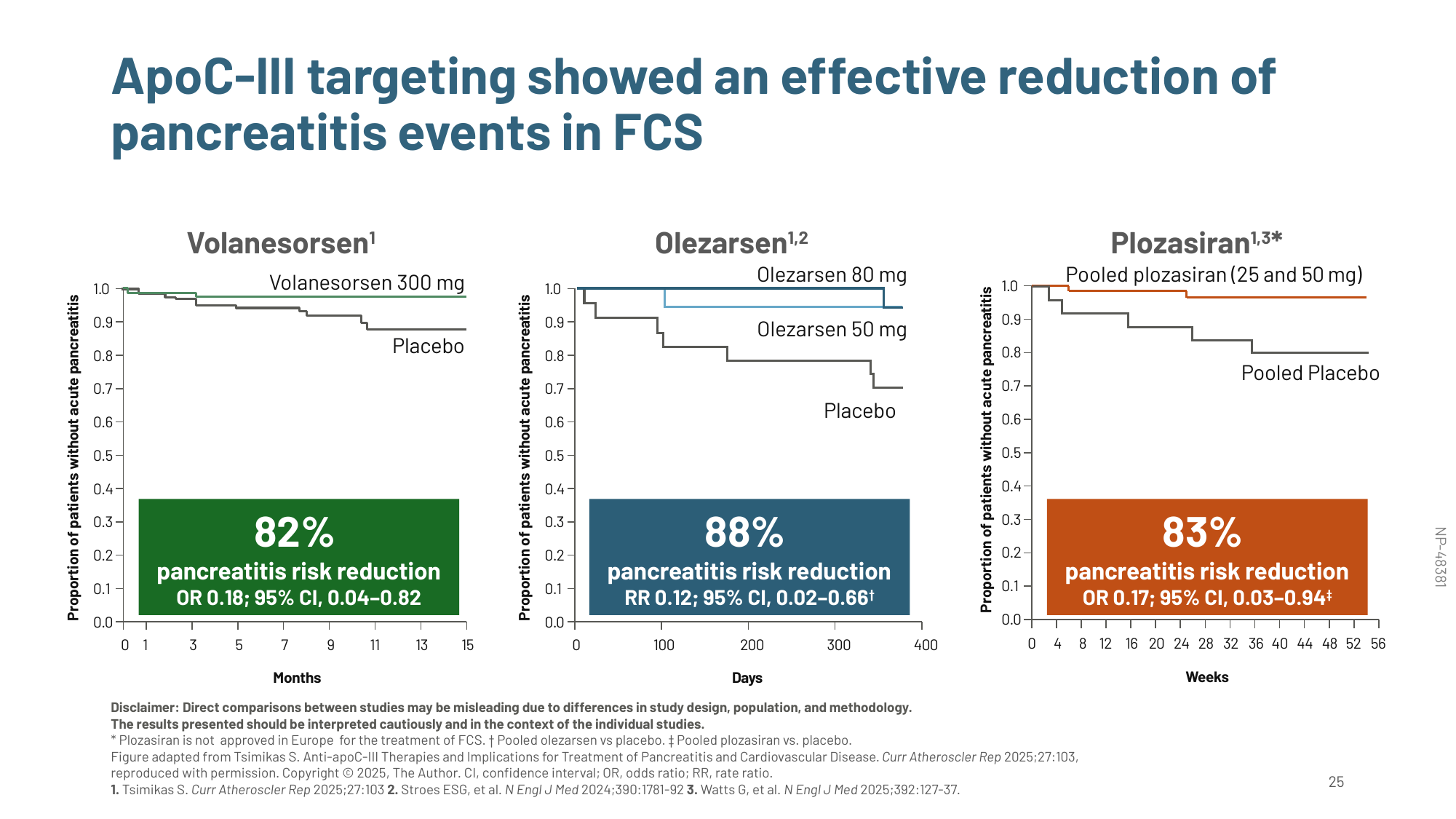

# ApoC-III targeting showed an effective reduction of pancreatitis events in FCS
Volanesorsen1
Olezarsen1,2
Plozasiran1,3*
Pooled plozasiran (25 and 50 mg)
Olezarsen 80 mg
Volanesorsen 300 mg
Proportion of patients without acute pancreatitis
1.0
1.0
1.0
Proportion of patients without acute pancreatitis
Proportion of patients without acute pancreatitis

0.9
0.9
0.9
Olezarsen 50 mg
Placebo
0.8
0.8
0.8
Pooled Placebo
0.7
0.7
0.7
Placebo
0.6
0.6
0.6
0.5
0.5
0.5
0.4
0.4
0.4
82%
pancreatitis risk reduction
OR 0.18; 95% CI, 0.04–0.82
88%
pancreatitis risk reduction
RR 0.12; 95% CI, 0.02–0.66†
83%
pancreatitis risk reduction
OR 0.17; 95% CI, 0.03–0.94‡
0.3
0.3
0.3
0.2
0.2
0.2
0.1
0.1
0.1
0.0
0.0
0.0
0
4
8
12
16
20
24
28
32
36
40
44
48
52
56
0
1
3
5
7
9
11
13
15
0
100
200
300
400
Weeks
Months
Days
Disclaimer: Direct comparisons between studies may be misleading due to differences in study design, population, and methodology.
The results presented should be interpreted cautiously and in the context of the individual studies.
* Plozasiran is not  approved in Europe  for the treatment of FCS. † Pooled olezarsen vs placebo. ‡ Pooled plozasiran vs. placebo.
Figure adapted from Tsimikas S. Anti-apoC-III Therapies and Implications for Treatment of Pancreatitis and Cardiovascular Disease. Curr Atheroscler Rep 2025;27:103,
reproduced with permission. Copyright © 2025, The Author. CI, confidence interval; OR, odds ratio; RR, rate ratio.
1. Tsimikas S. Curr Atheroscler Rep 2025;27:103 2. Stroes ESG, et al. N Engl J Med 2024;390:1781-92 3. Watts G, et al. N Engl J Med 2025;392:127-37.
25